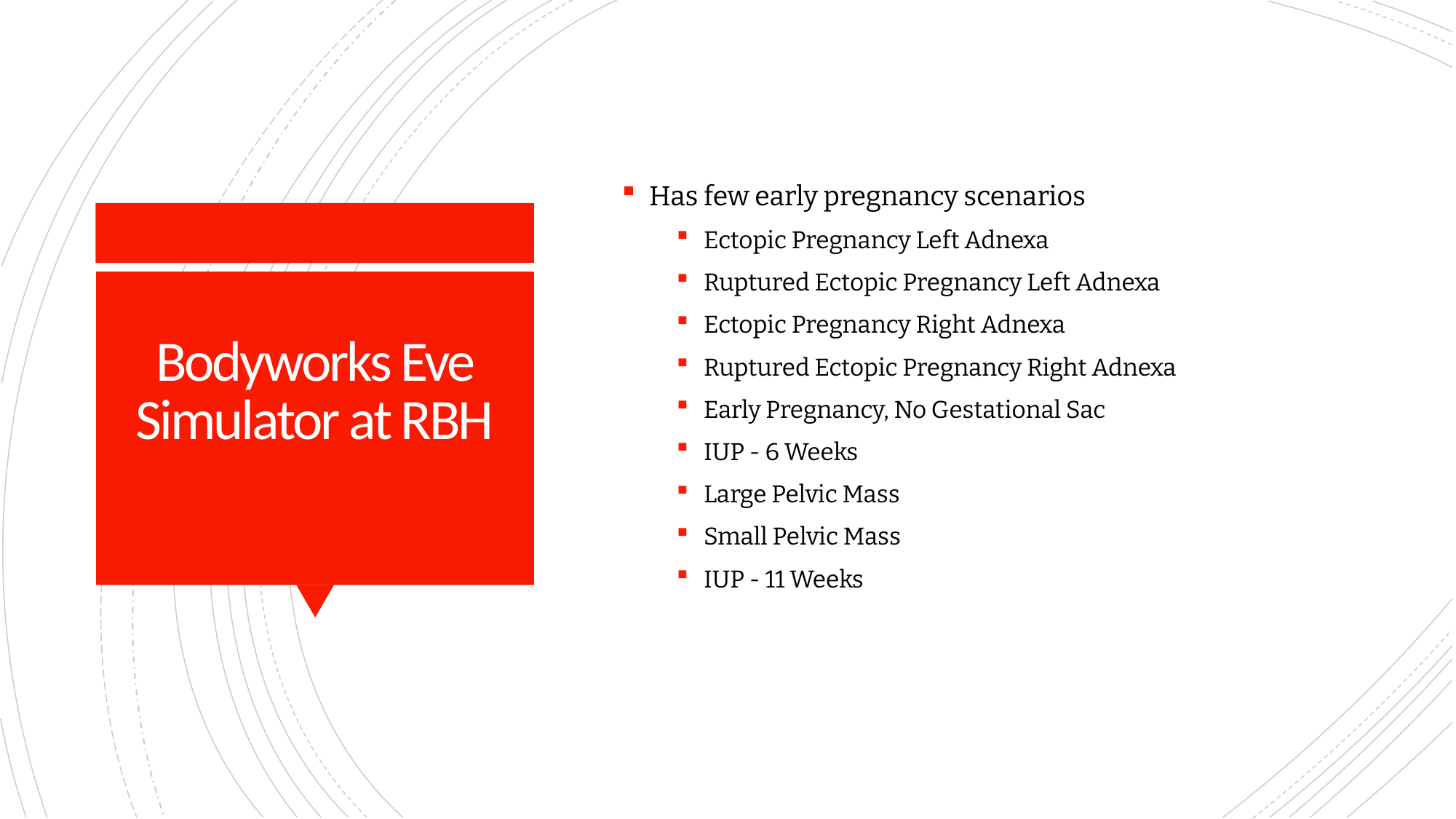

Has few early pregnancy scenarios
Ectopic Pregnancy Left Adnexa
Ruptured Ectopic Pregnancy Left Adnexa
Ectopic Pregnancy Right Adnexa
Ruptured Ectopic Pregnancy Right Adnexa
Early Pregnancy, No Gestational Sac
IUP - 6 Weeks
Large Pelvic Mass
Small Pelvic Mass
IUP - 11 Weeks

# Bodyworks Eve Simulator at RBH